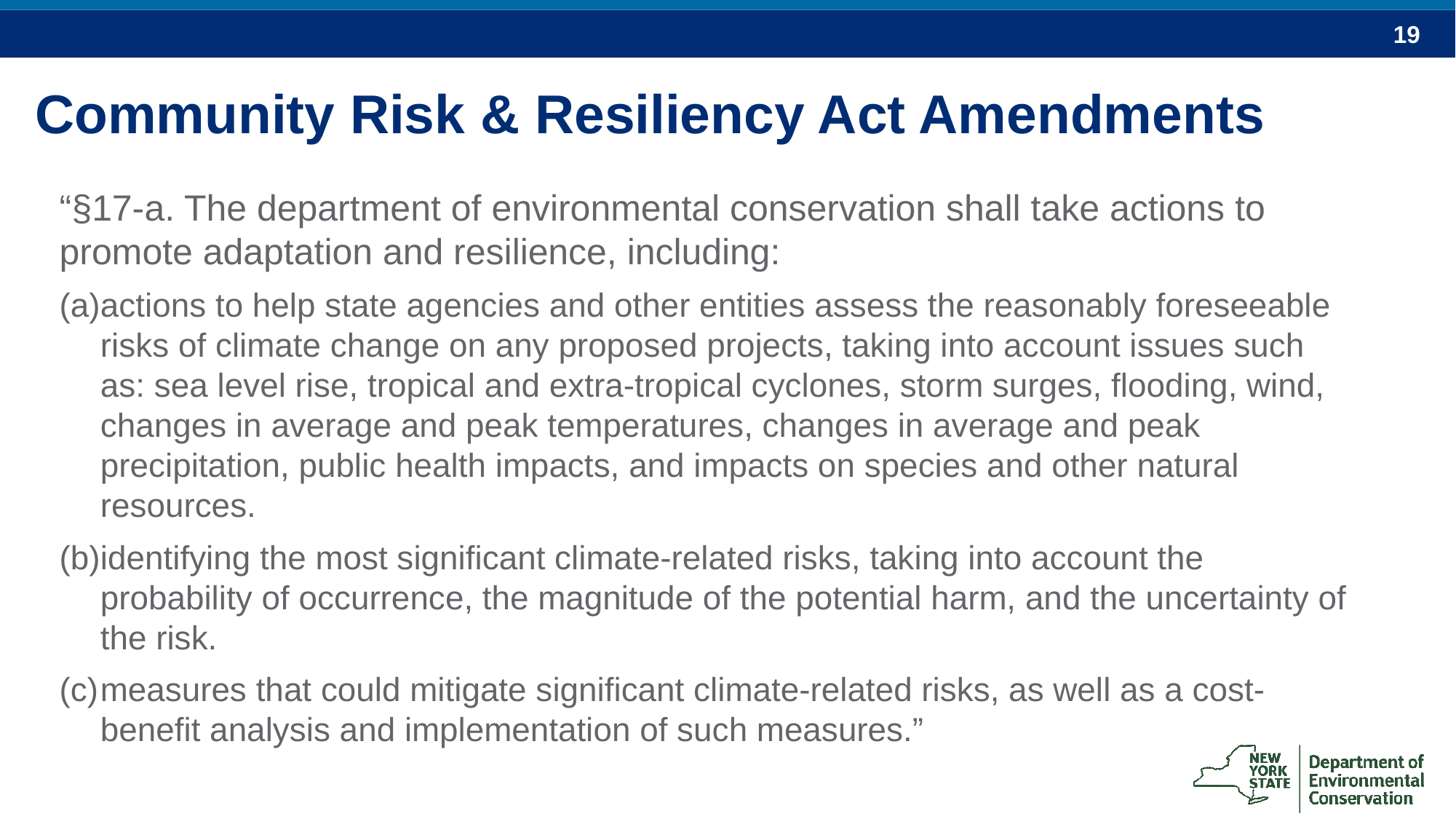

# Community Risk & Resiliency Act Amendments
“§17-a. The department of environmental conservation shall take actions to promote adaptation and resilience, including:
actions to help state agencies and other entities assess the reasonably foreseeable risks of climate change on any proposed projects, taking into account issues such as: sea level rise, tropical and extra-tropical cyclones, storm surges, flooding, wind, changes in average and peak temperatures, changes in average and peak precipitation, public health impacts, and impacts on species and other natural resources.
identifying the most significant climate-related risks, taking into account the probability of occurrence, the magnitude of the potential harm, and the uncertainty of the risk.
measures that could mitigate significant climate-related risks, as well as a cost-benefit analysis and implementation of such measures.”